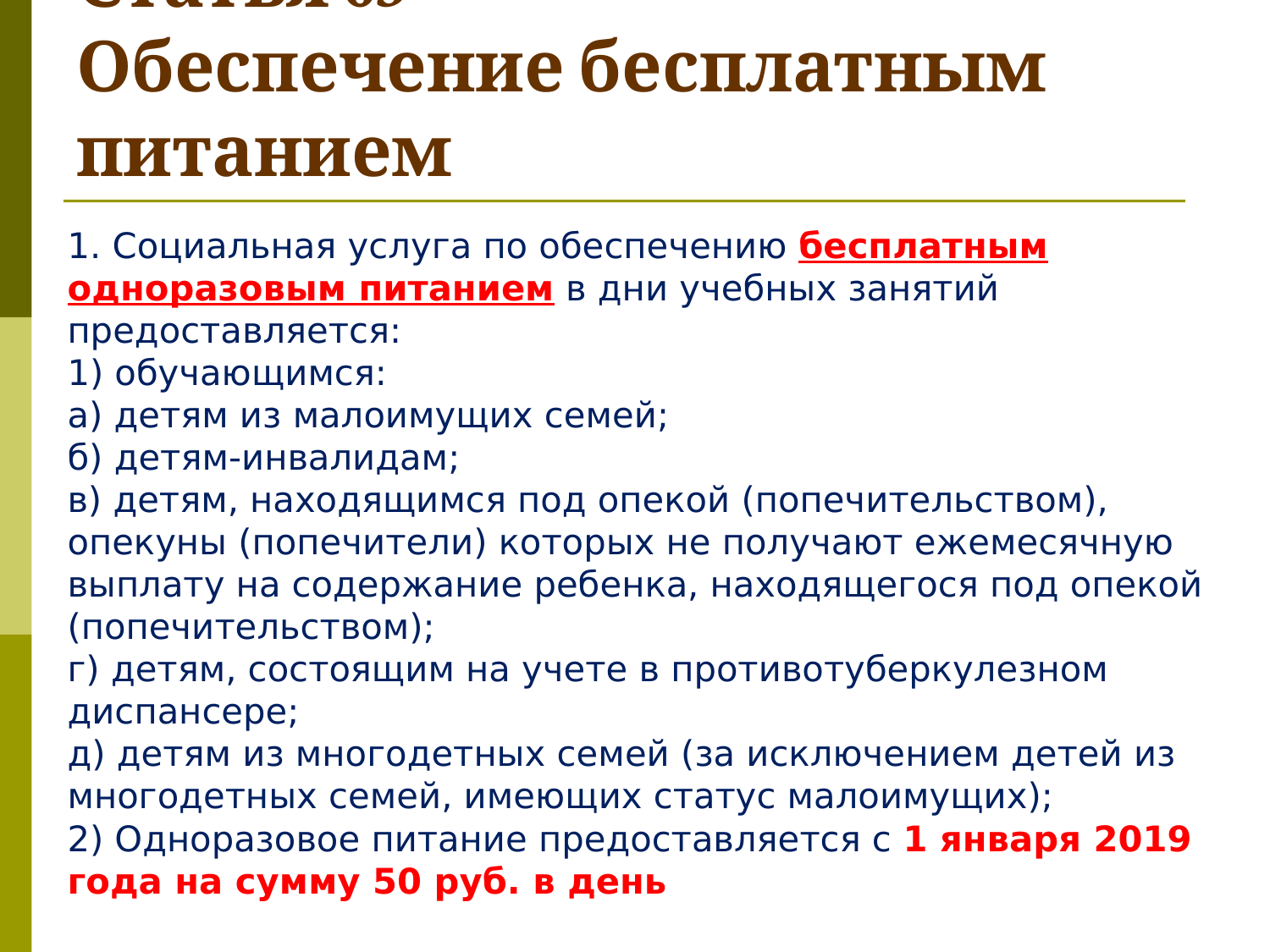

# Статья 63 Обеспечение бесплатным питанием
1. Социальная услуга по обеспечению бесплатным одноразовым питанием в дни учебных занятий предоставляется:
1) обучающимся:
а) детям из малоимущих семей;
б) детям-инвалидам;
в) детям, находящимся под опекой (попечительством), опекуны (попечители) которых не получают ежемесячную выплату на содержание ребенка, находящегося под опекой (попечительством);
г) детям, состоящим на учете в противотуберкулезном диспансере;
д) детям из многодетных семей (за исключением детей из многодетных семей, имеющих статус малоимущих);
2) Одноразовое питание предоставляется с 1 января 2019 года на сумму 50 руб. в день